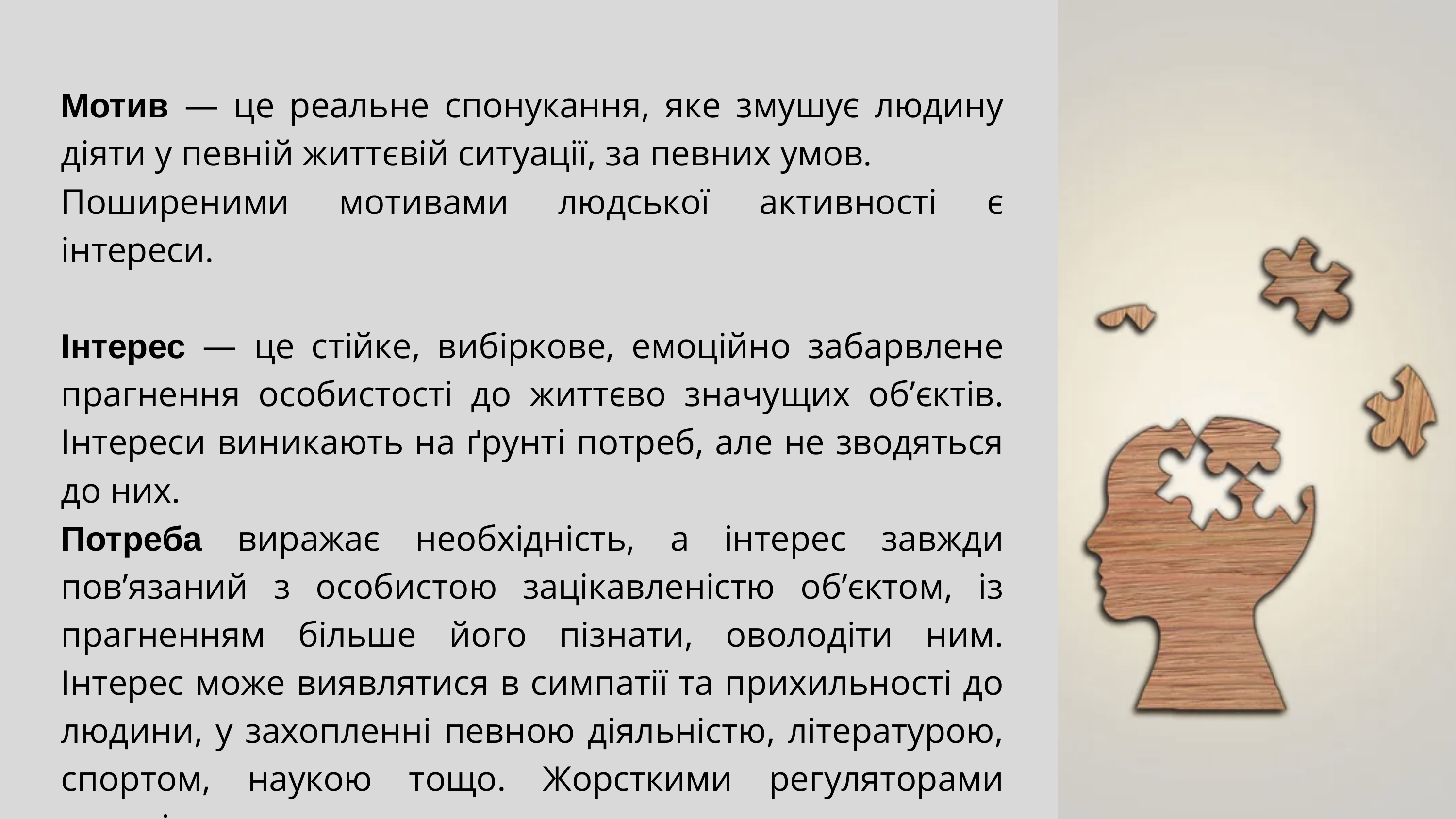

Мотив — це реальне спонукання, яке змушує людину діяти у певній життєвій ситуації, за певних умов.
Поширеними мотивами людської активності є інтереси.

Інтерес — це стійке, вибіркове, емоційно забарвлене прагнення особистості до життєво значущих об’єктів. Інтереси виникають на ґрунті потреб, але не зводяться до них.
Потреба виражає необхідність, а інтерес завжди пов’язаний з особистою зацікавленістю об’єктом, із прагненням більше його пізнати, оволодіти ним. Інтерес може виявлятися в симпатії та прихильності до людини, у захопленні певною діяльністю, літературою, спортом, наукою тощо. Жорсткими регуляторами поведінки є переконання.